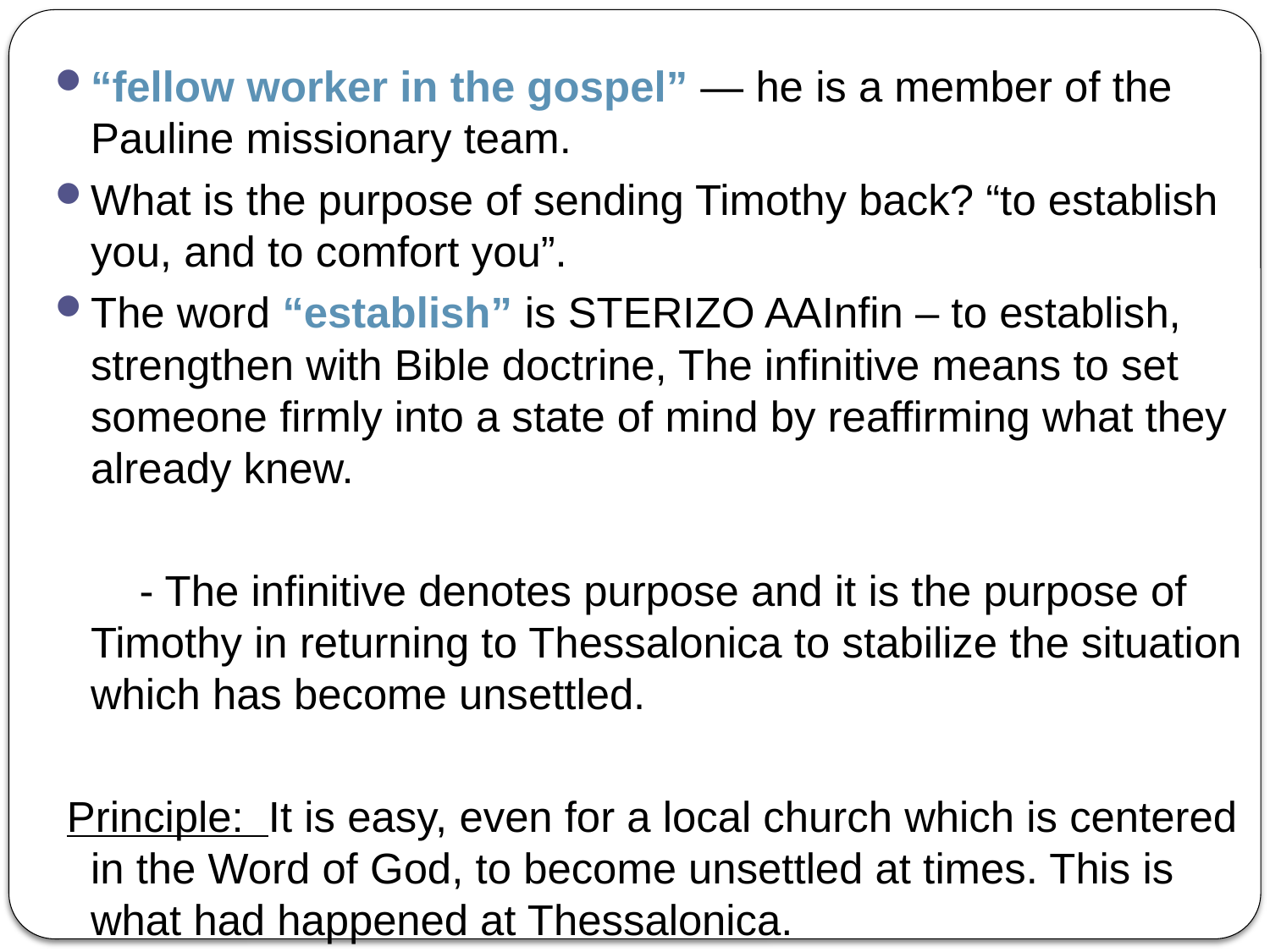

“fellow worker in the gospel” — he is a member of the Pauline missionary team.
What is the purpose of sending Timothy back? “to establish you, and to comfort you”.
The word “establish” is STERIZO AAInfin – to establish, strengthen with Bible doctrine, The infinitive means to set someone firmly into a state of mind by reaffirming what they already knew.

       - The infinitive denotes purpose and it is the purpose of  Timothy in returning to Thessalonica to stabilize the situation which has become unsettled.

 Principle:  It is easy, even for a local church which is centered in the Word of God, to become unsettled at times. This is what had happened at Thessalonica.